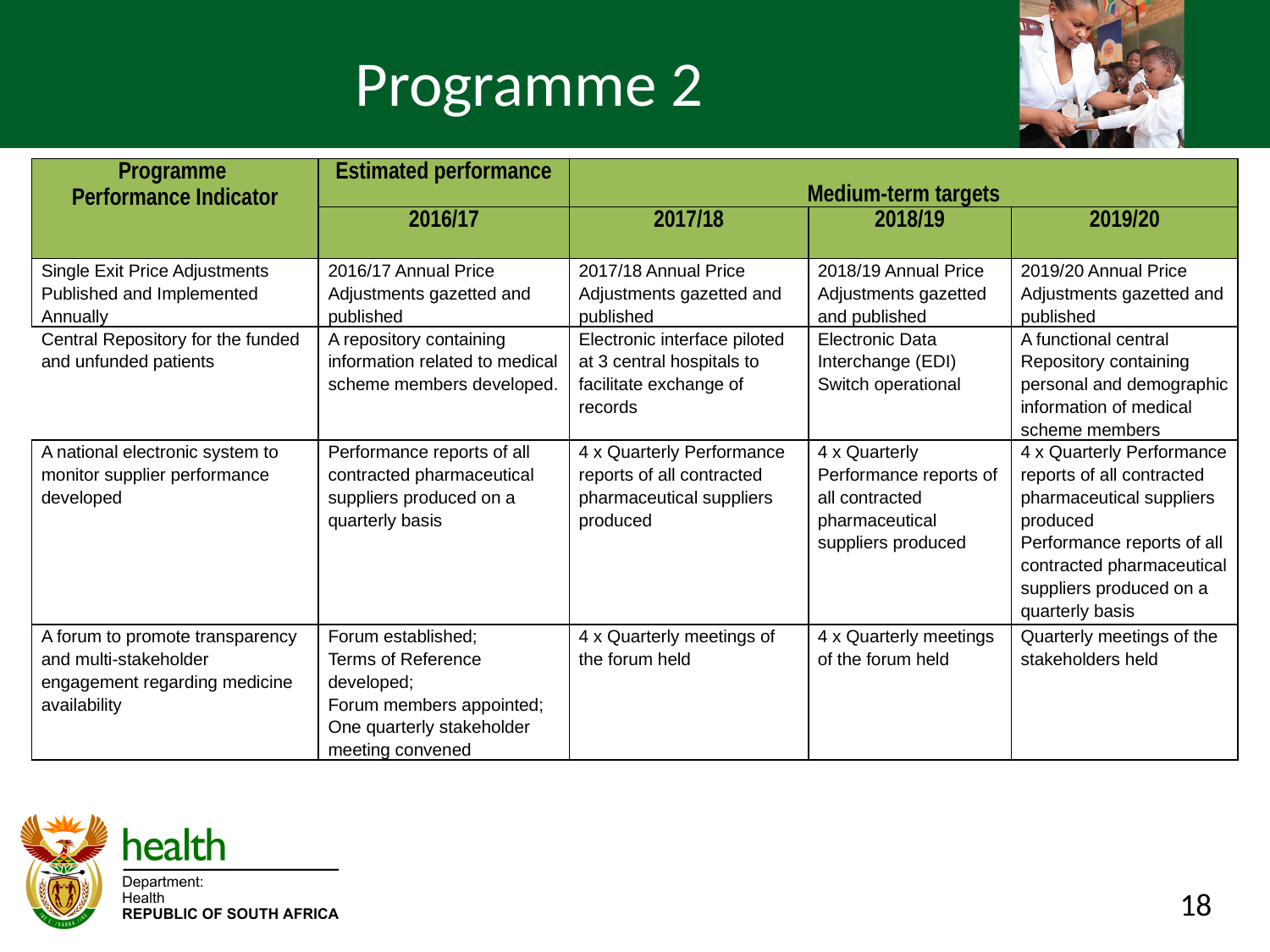

# Programme 2
| Programme Performance Indicator | Estimated performance | Medium-term targets |  |  |
| --- | --- | --- | --- | --- |
|  | 2016/17 | 2017/18 | 2018/19 | 2019/20 |
| Single Exit Price Adjustments Published and Implemented Annually | 2016/17 Annual Price Adjustments gazetted and published | 2017/18 Annual Price Adjustments gazetted and published | 2018/19 Annual Price Adjustments gazetted and published | 2019/20 Annual Price Adjustments gazetted and published |
| Central Repository for the funded and unfunded patients | A repository containing information related to medical scheme members developed. | Electronic interface piloted at 3 central hospitals to facilitate exchange of records | Electronic Data Interchange (EDI) Switch operational | A functional central Repository containing personal and demographic information of medical scheme members |
| A national electronic system to monitor supplier performance developed | Performance reports of all contracted pharmaceutical suppliers produced on a quarterly basis | 4 x Quarterly Performance reports of all contracted pharmaceutical suppliers produced | 4 x Quarterly Performance reports of all contracted pharmaceutical suppliers produced | 4 x Quarterly Performance reports of all contracted pharmaceutical suppliers produced Performance reports of all contracted pharmaceutical suppliers produced on a quarterly basis |
| A forum to promote transparency and multi-stakeholder engagement regarding medicine availability | Forum established; Terms of Reference developed; Forum members appointed; One quarterly stakeholder meeting convened | 4 x Quarterly meetings of the forum held | 4 x Quarterly meetings of the forum held | Quarterly meetings of the stakeholders held |
18